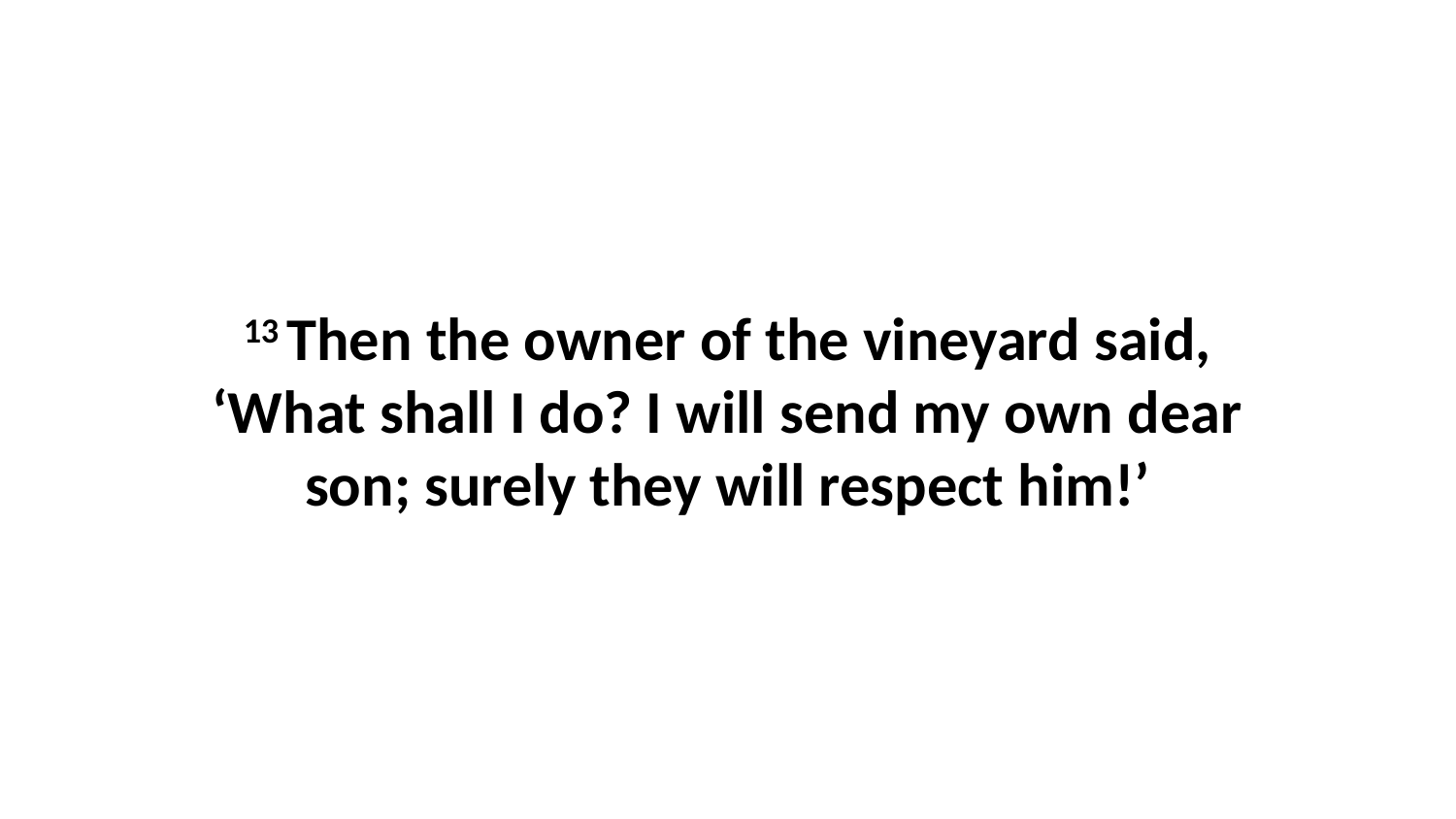

13 Then the owner of the vineyard said, ‘What shall I do? I will send my own dear son; surely they will respect him!’